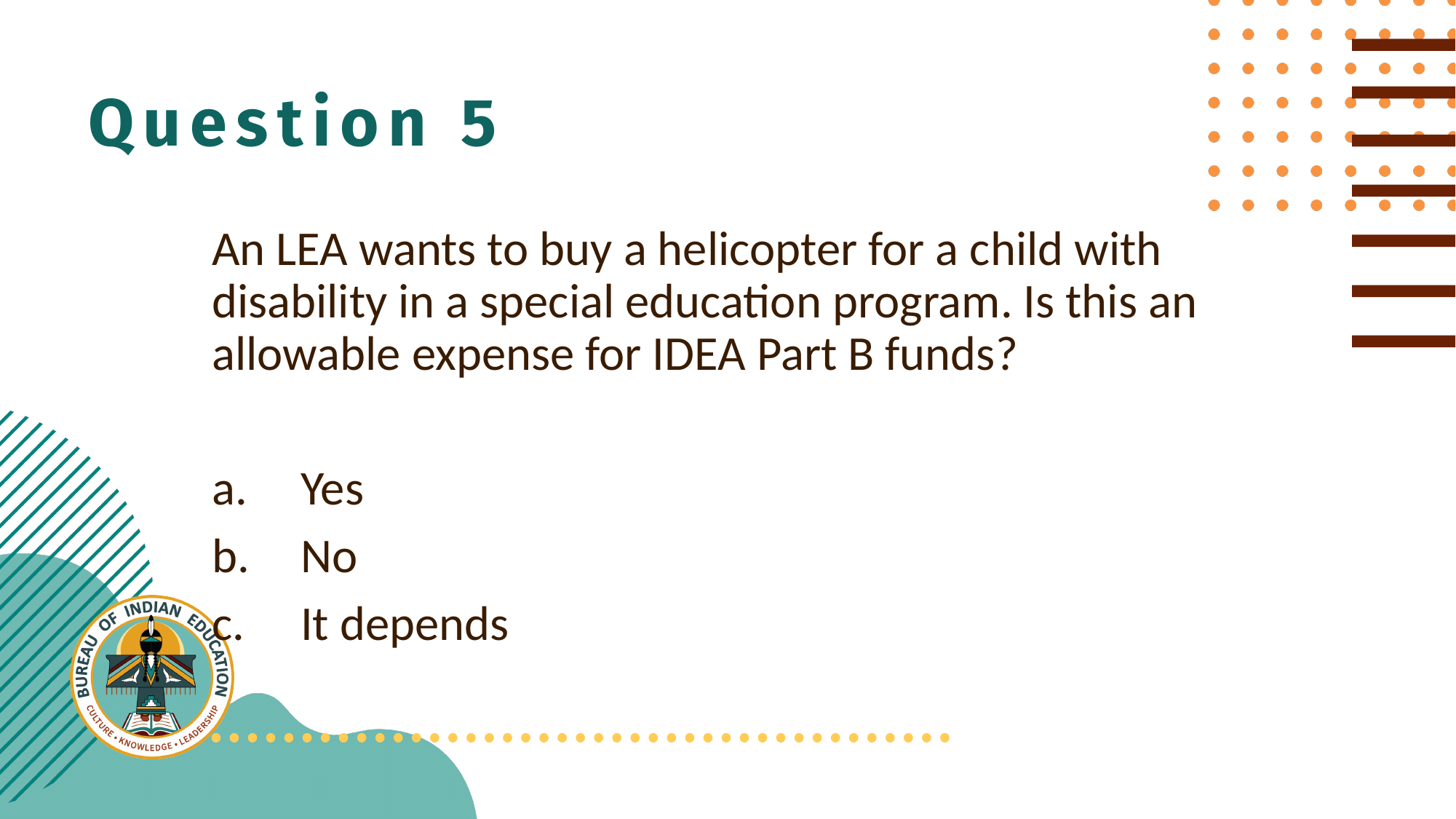

# Question 5
An LEA wants to buy a helicopter for a child with disability in a special education program. Is this an allowable expense for IDEA Part B funds?

Yes
No
It depends